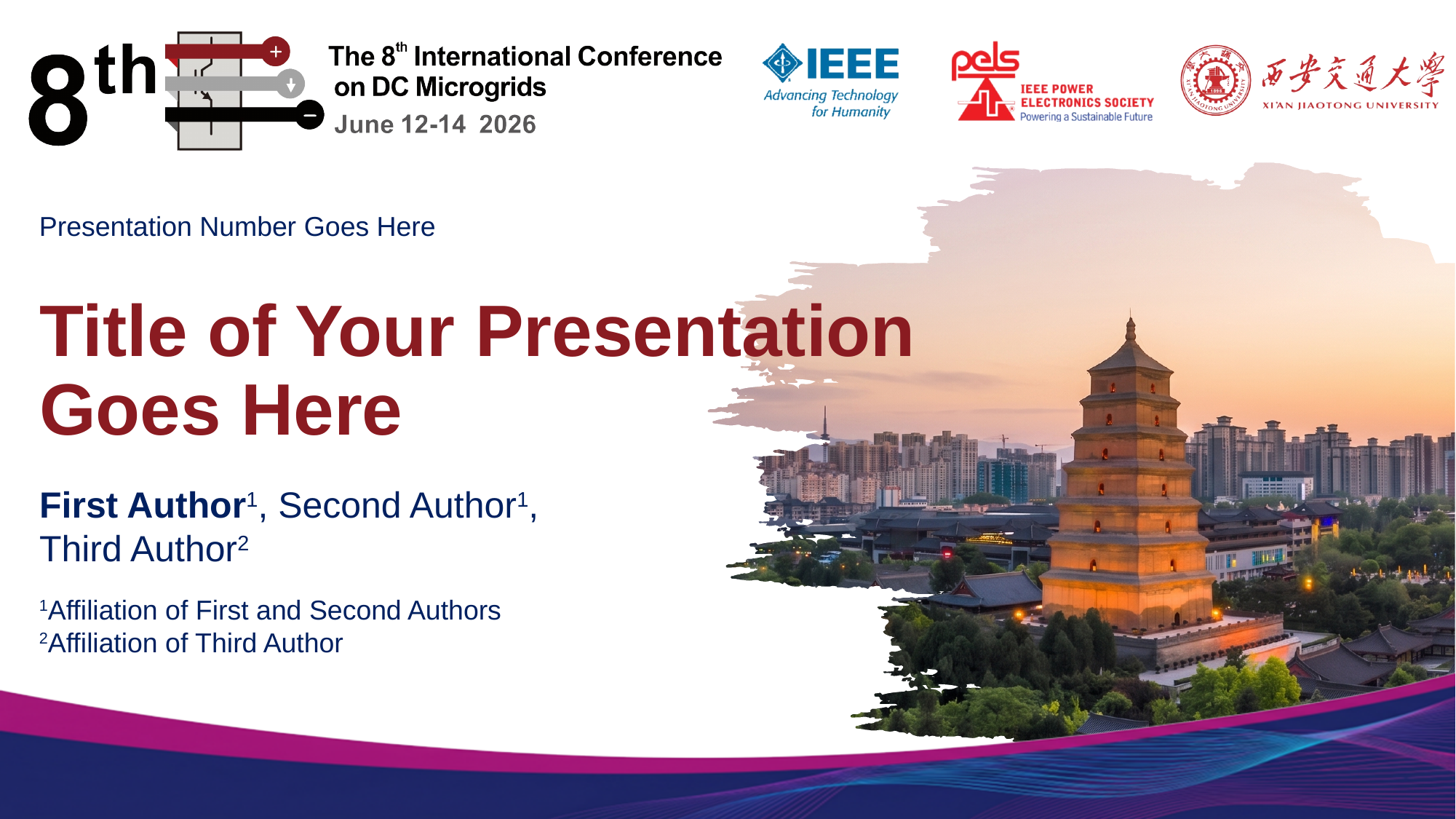

Presentation Number Goes Here
Title of Your Presentation Goes Here
First Author1, Second Author1, Third Author2
1Affiliation of First and Second Authors
2Affiliation of Third Author